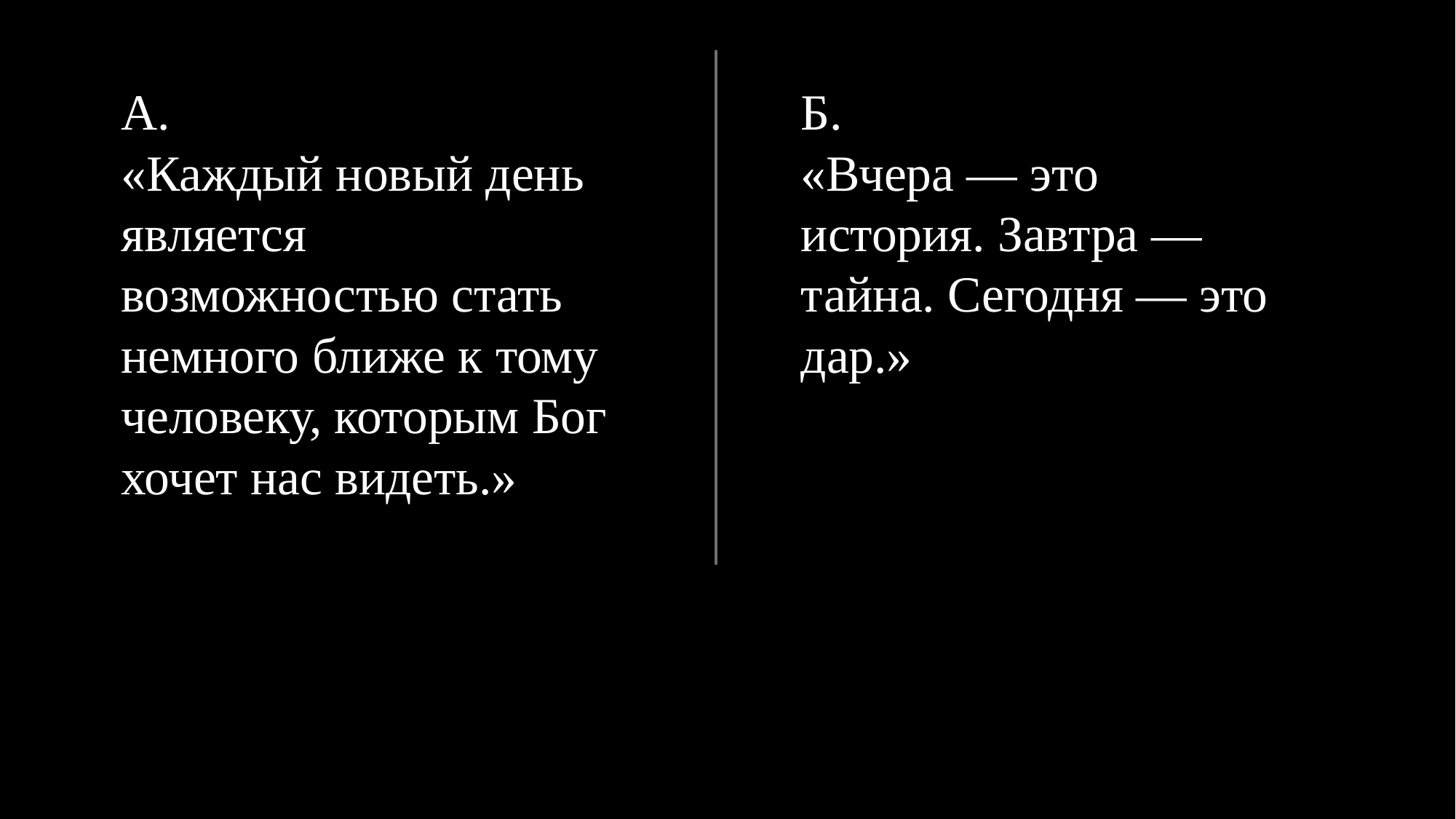

А.
«Каждый новый день является возможностью стать немного ближе к тому человеку, которым Бог хочет нас видеть.»
Б.
«Вчера — это история. Завтра — тайна. Сегодня — это дар.»